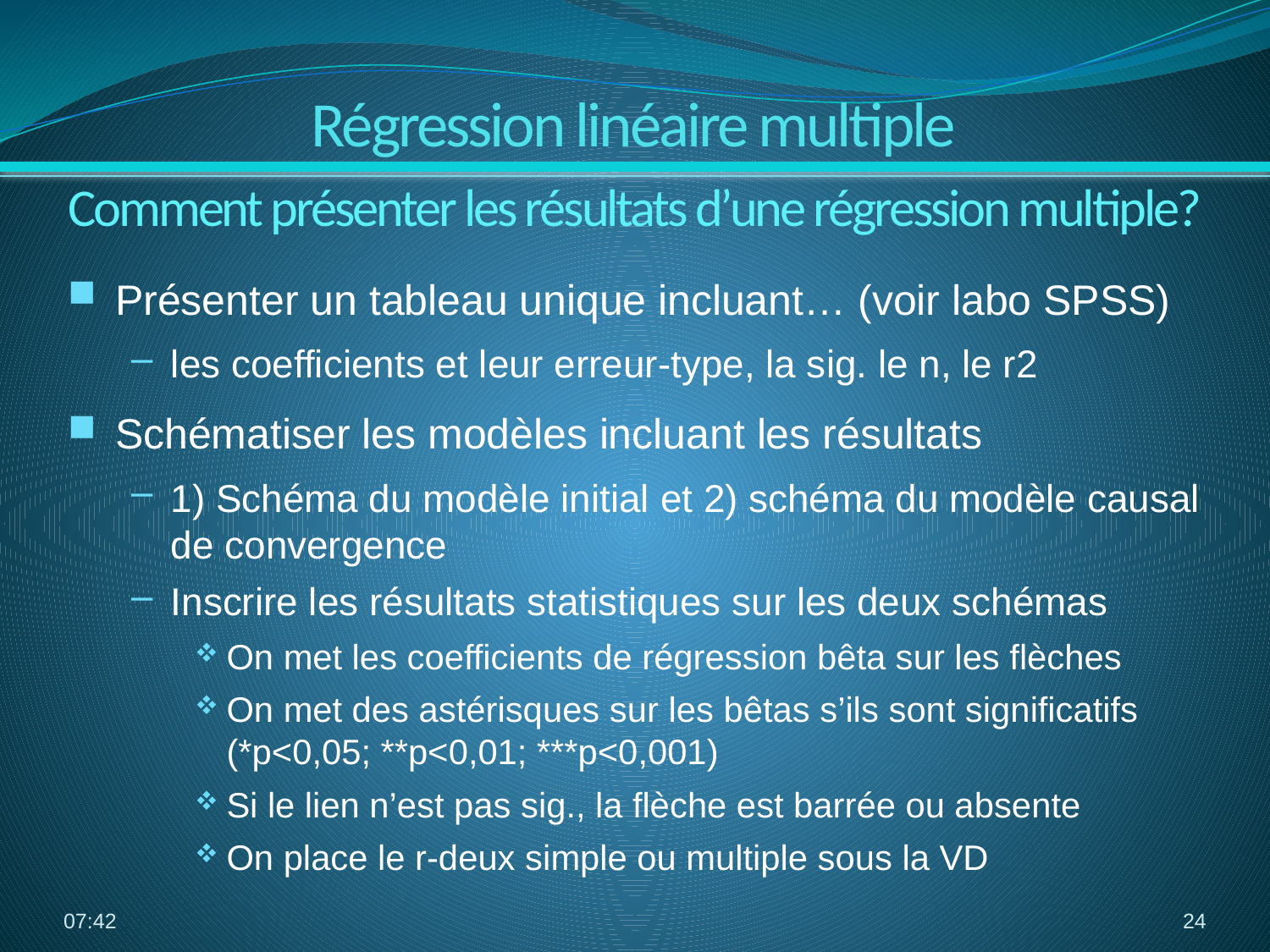

Régression linéaire multiple
Comment présenter les résultats d’une régression multiple?
Présenter un tableau unique incluant… (voir labo SPSS)
les coefficients et leur erreur-type, la sig. le n, le r2
Schématiser les modèles incluant les résultats
1) Schéma du modèle initial et 2) schéma du modèle causal de convergence
Inscrire les résultats statistiques sur les deux schémas
On met les coefficients de régression bêta sur les flèches
On met des astérisques sur les bêtas s’ils sont significatifs (*p<0,05; **p<0,01; ***p<0,001)
Si le lien n’est pas sig., la flèche est barrée ou absente
On place le r-deux simple ou multiple sous la VD

07:42
24